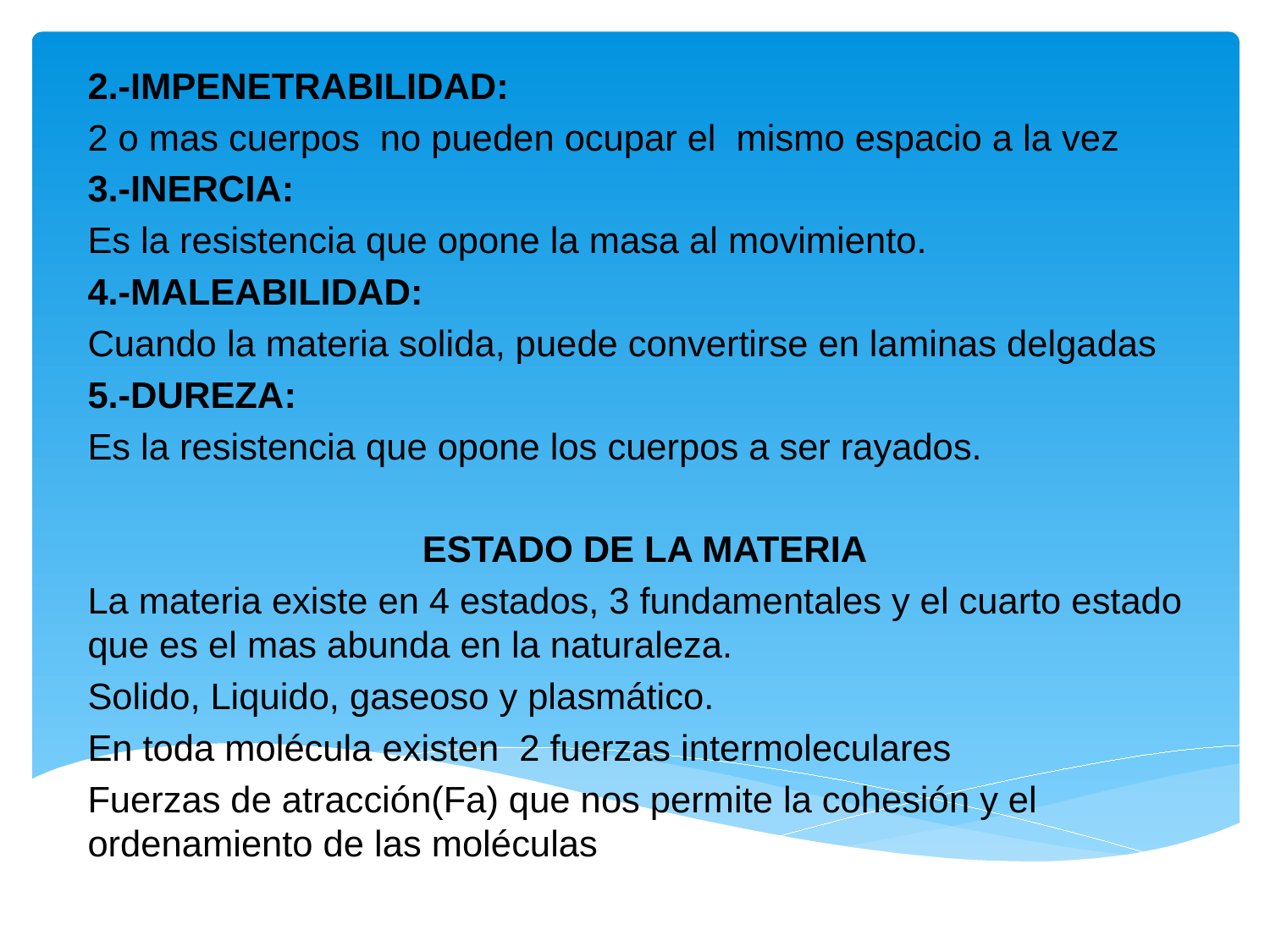

2.-IMPENETRABILIDAD:
2 o mas cuerpos  no pueden ocupar el  mismo espacio a la vez
3.-INERCIA:
Es la resistencia que opone la masa al movimiento.
4.-MALEABILIDAD:
Cuando la materia solida, puede convertirse en laminas delgadas
5.-DUREZA:
Es la resistencia que opone los cuerpos a ser rayados.

ESTADO DE LA MATERIA
La materia existe en 4 estados, 3 fundamentales y el cuarto estado que es el mas abunda en la naturaleza.
Solido, Liquido, gaseoso y plasmático.
En toda molécula existen  2 fuerzas intermoleculares
Fuerzas de atracción(Fa) que nos permite la cohesión y el ordenamiento de las moléculas